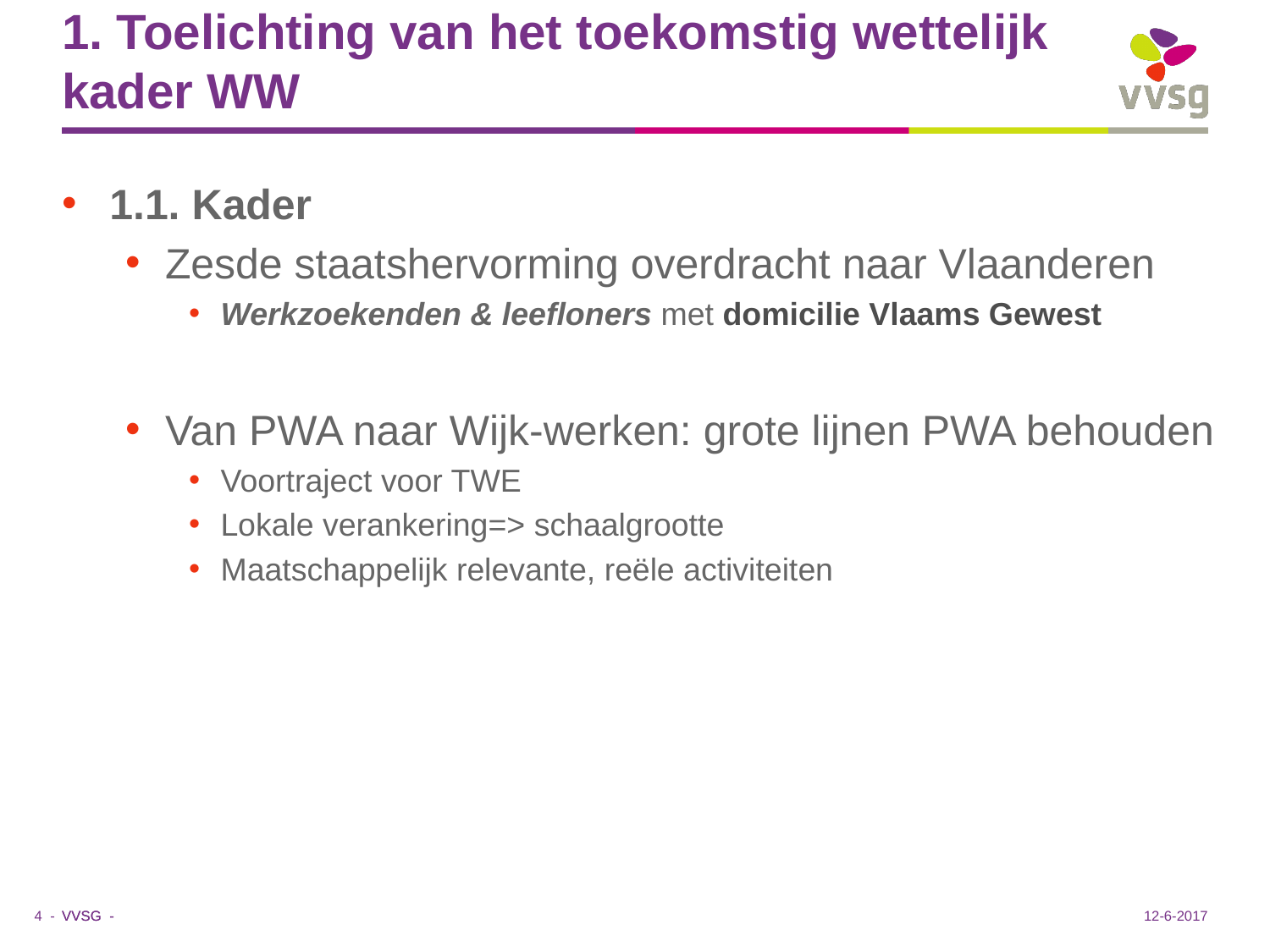

# 1. Toelichting van het toekomstig wettelijk kader WW
1.1. Kader
Zesde staatshervorming overdracht naar Vlaanderen
Werkzoekenden & leefloners met domicilie Vlaams Gewest

Van PWA naar Wijk-werken: grote lijnen PWA behouden
Voortraject voor TWE
Lokale verankering=> schaalgrootte
Maatschappelijk relevante, reële activiteiten

12-6-2017
4  -